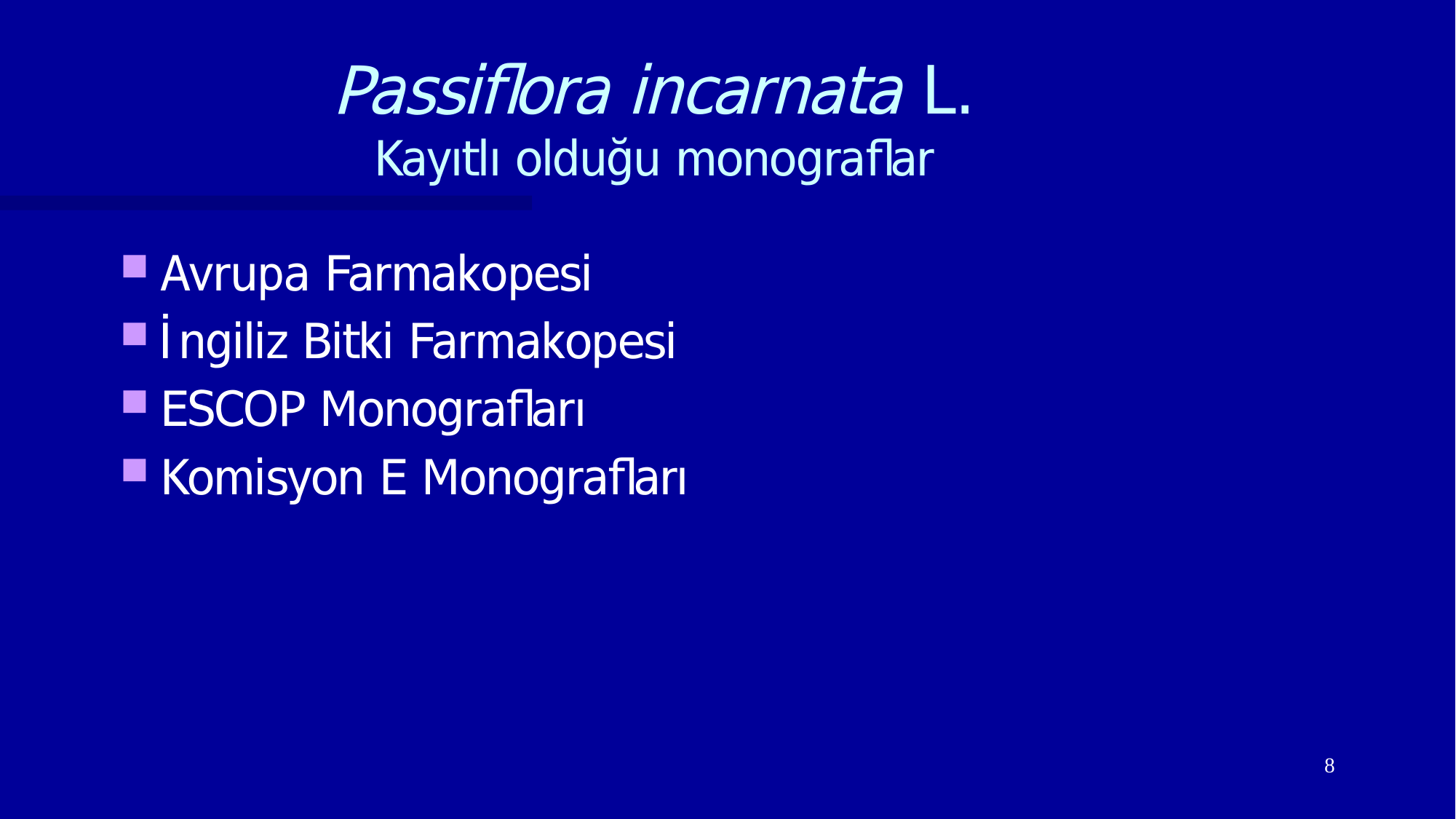

# Passiflora incarnata L. Kayıtlı olduğu monograflar
Avrupa Farmakopesi
İngiliz Bitki Farmakopesi
ESCOP Monografları
Komisyon E Monografları
8